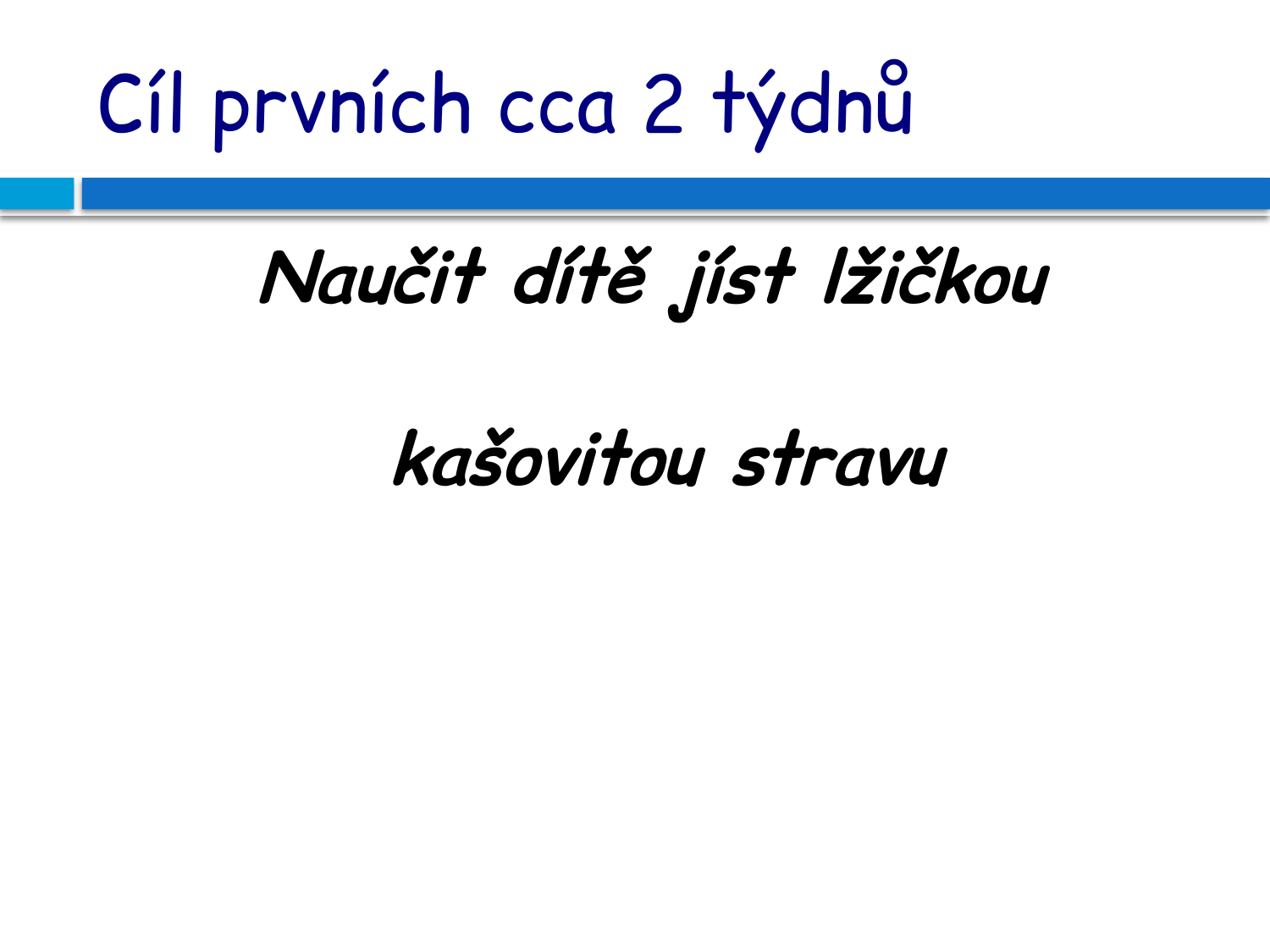

# Cíl prvních cca 2 týdnů
Naučit dítě jíst lžičkou
kašovitou stravu